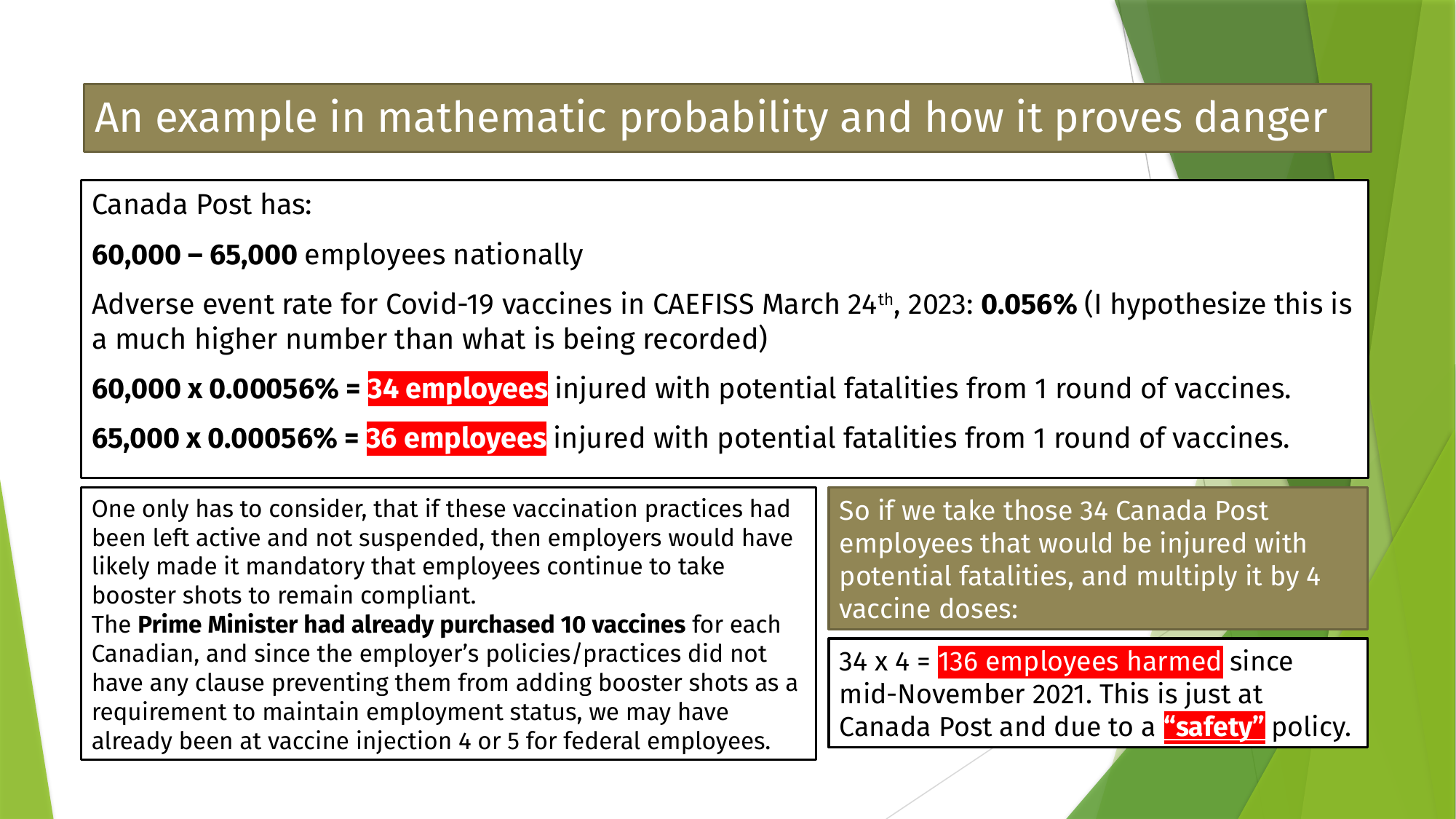

# An example in mathematic probability and how it proves danger
Canada Post has:
60,000 – 65,000 employees nationally
Adverse event rate for Covid-19 vaccines in CAEFISS March 24th, 2023: 0.056% (I hypothesize this is a much higher number than what is being recorded)
60,000 x 0.00056% = 34 employees injured with potential fatalities from 1 round of vaccines.
65,000 x 0.00056% = 36 employees injured with potential fatalities from 1 round of vaccines.
One only has to consider, that if these vaccination practices had been left active and not suspended, then employers would have likely made it mandatory that employees continue to take booster shots to remain compliant.
The Prime Minister had already purchased 10 vaccines for each Canadian, and since the employer’s policies/practices did not have any clause preventing them from adding booster shots as a requirement to maintain employment status, we may have already been at vaccine injection 4 or 5 for federal employees.
So if we take those 34 Canada Post employees that would be injured with potential fatalities, and multiply it by 4 vaccine doses:
34 x 4 = 136 employees harmed since mid-November 2021. This is just at Canada Post and due to a “safety” policy.